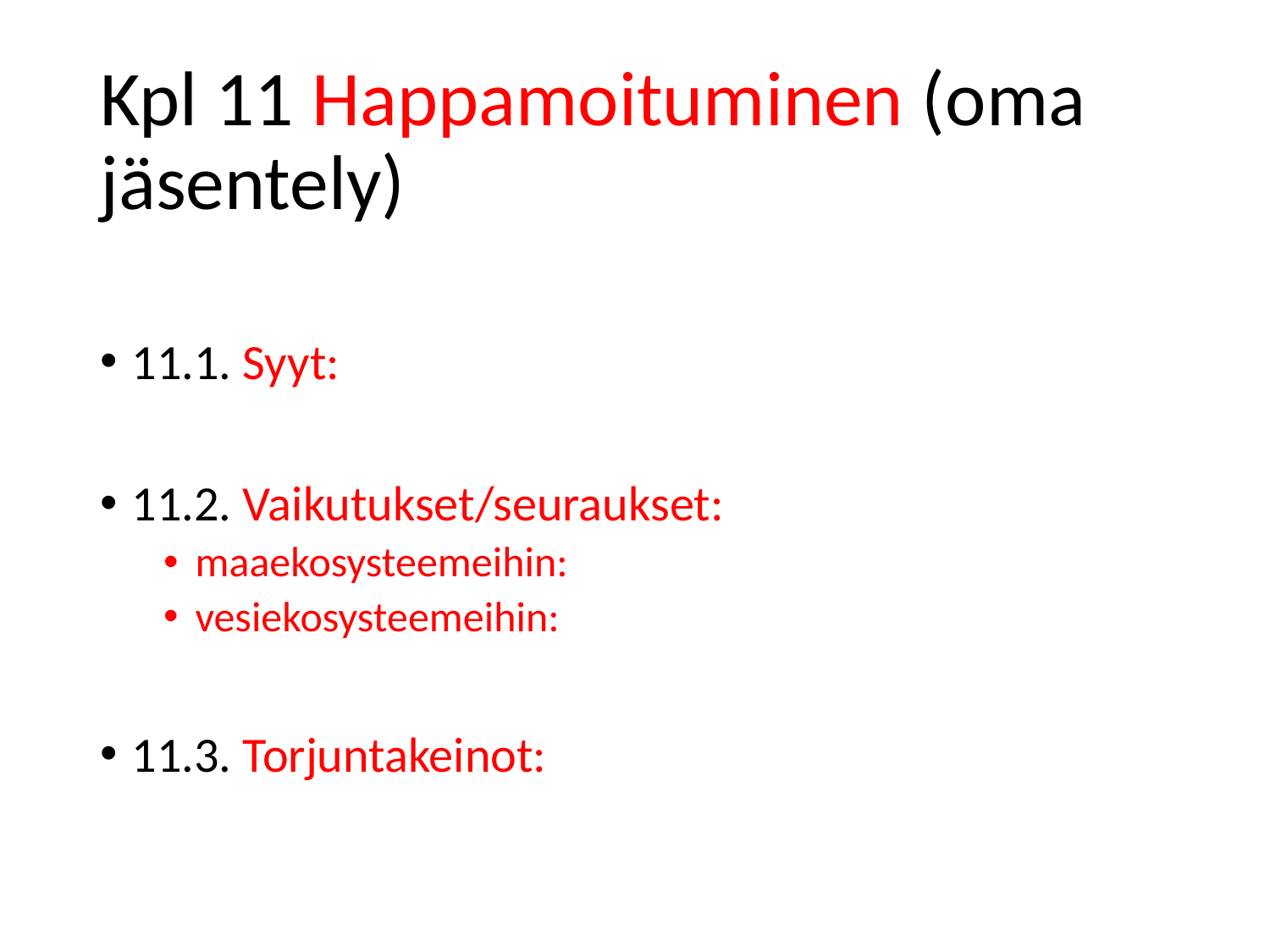

# Kpl 11 Happamoituminen (oma jäsentely)

11.1. Syyt:

11.2. Vaikutukset/seuraukset:
maaekosysteemeihin:
vesiekosysteemeihin:

11.3. Torjuntakeinot: